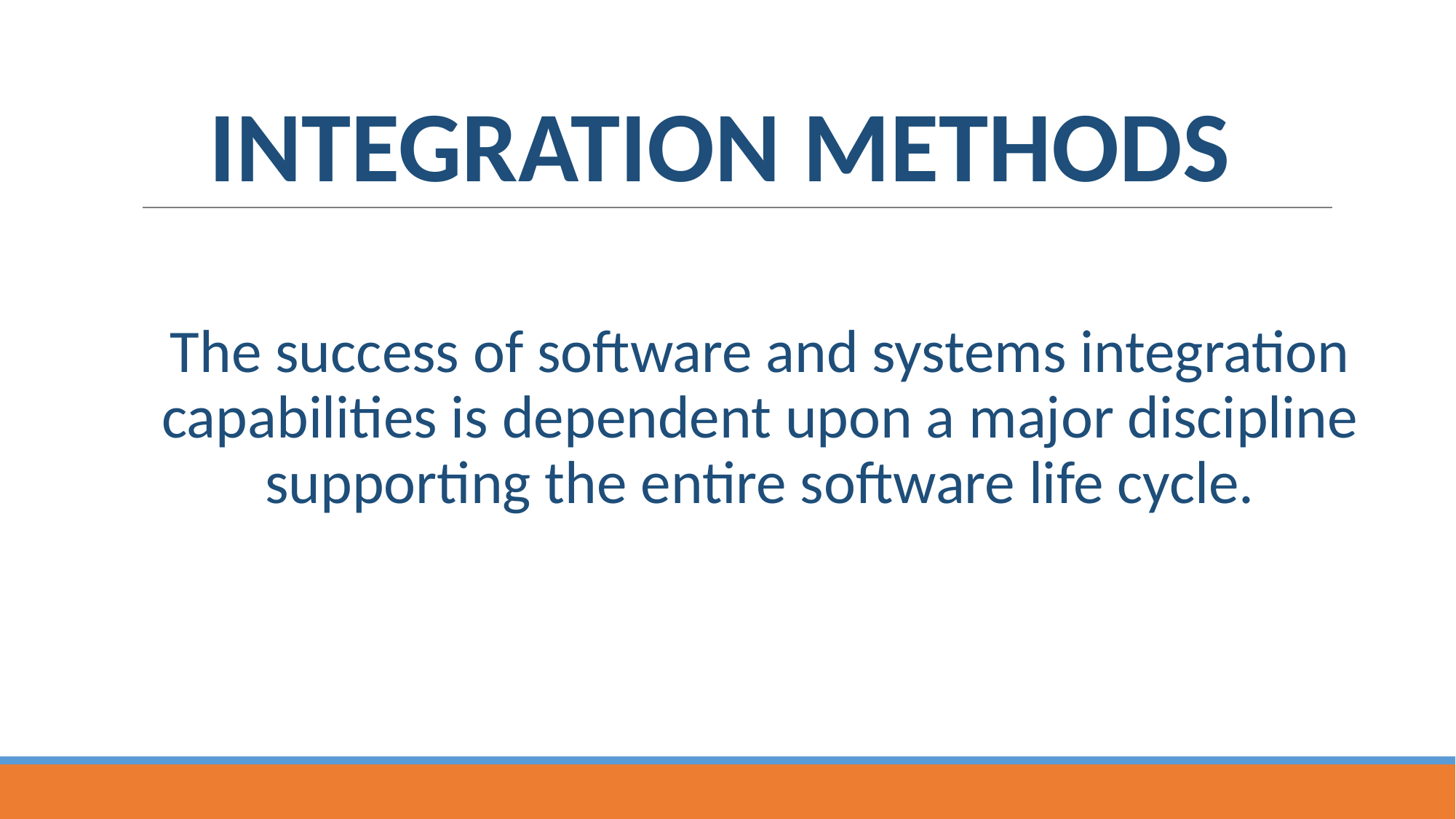

# INTEGRATION METHODS

The success of software and systems integration capabilities is dependent upon a major discipline supporting the entire software life cycle.